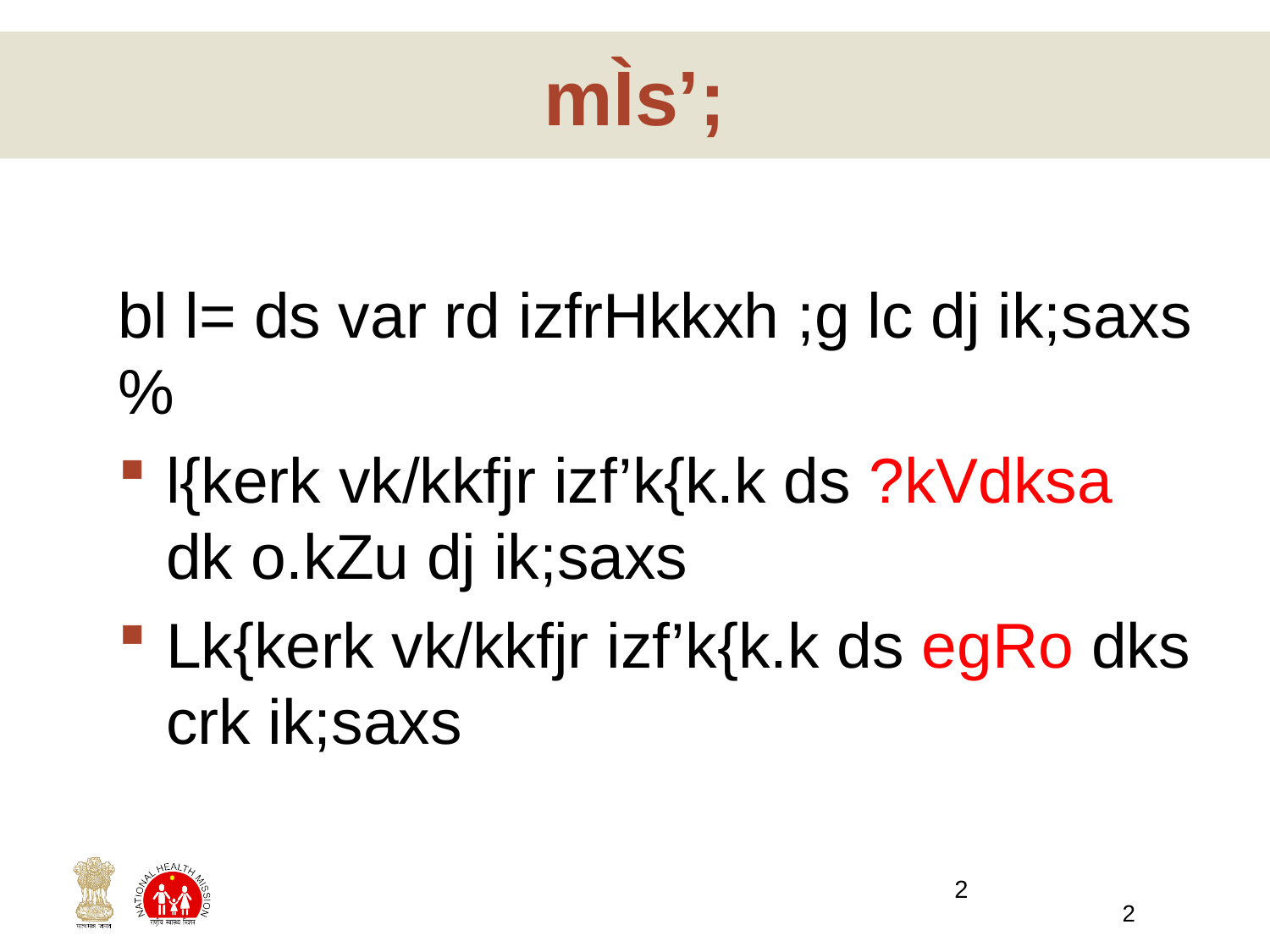

# mÌs’;
bl l= ds var rd izfrHkkxh ;g lc dj ik;saxs%
l{kerk vk/kkfjr izf’k{k.k ds ?kVdksa dk o.kZu dj ik;saxs
Lk{kerk vk/kkfjr izf’k{k.k ds egRo dks crk ik;saxs
2
2